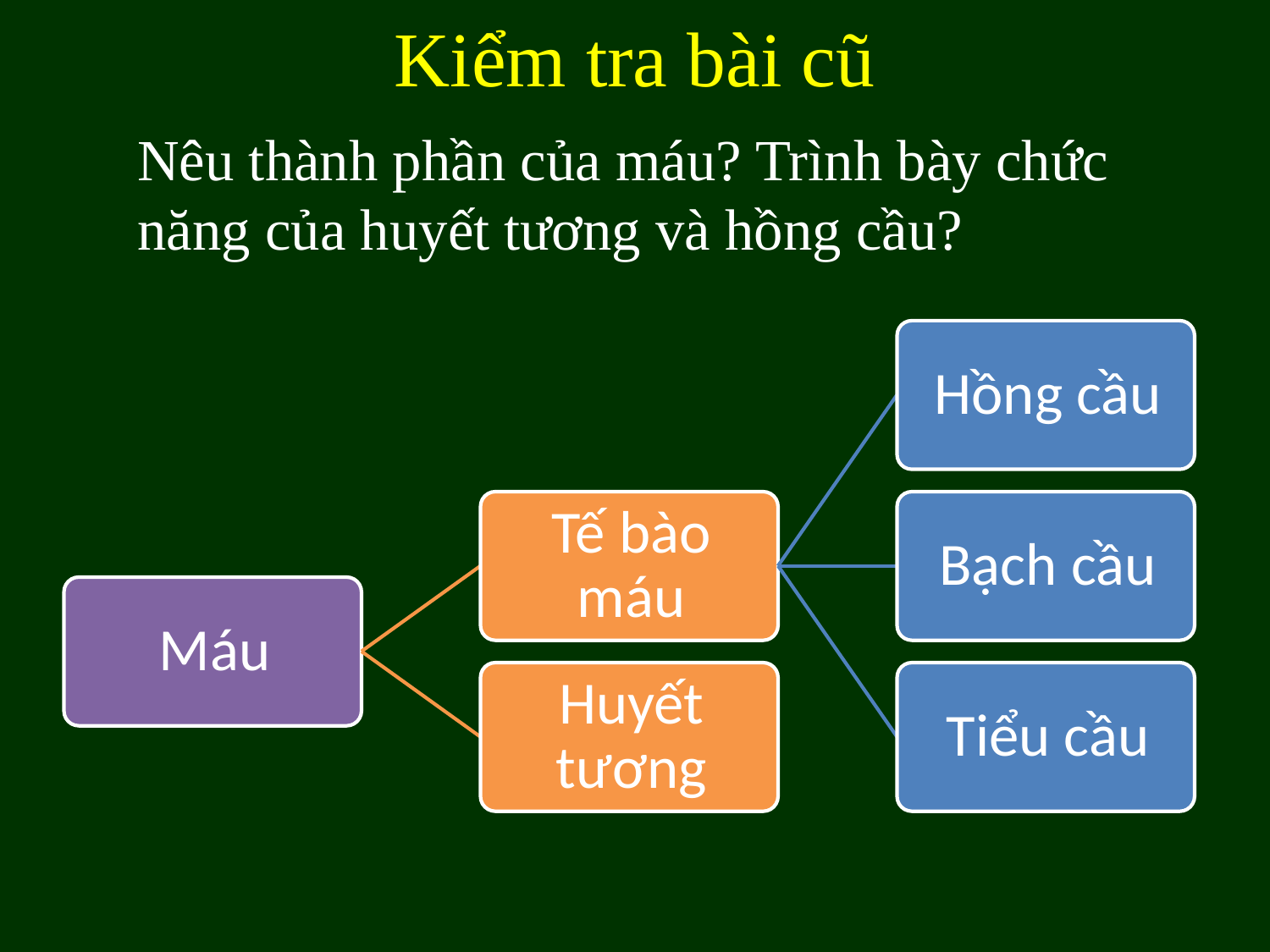

# Kiểm tra bài cũ
Nêu thành phần của máu? Trình bày chức năng của huyết tương và hồng cầu?
Máu

Tế bào máu

Hồng cầu

Bạch cầu

Tiểu cầu

Huyết tương